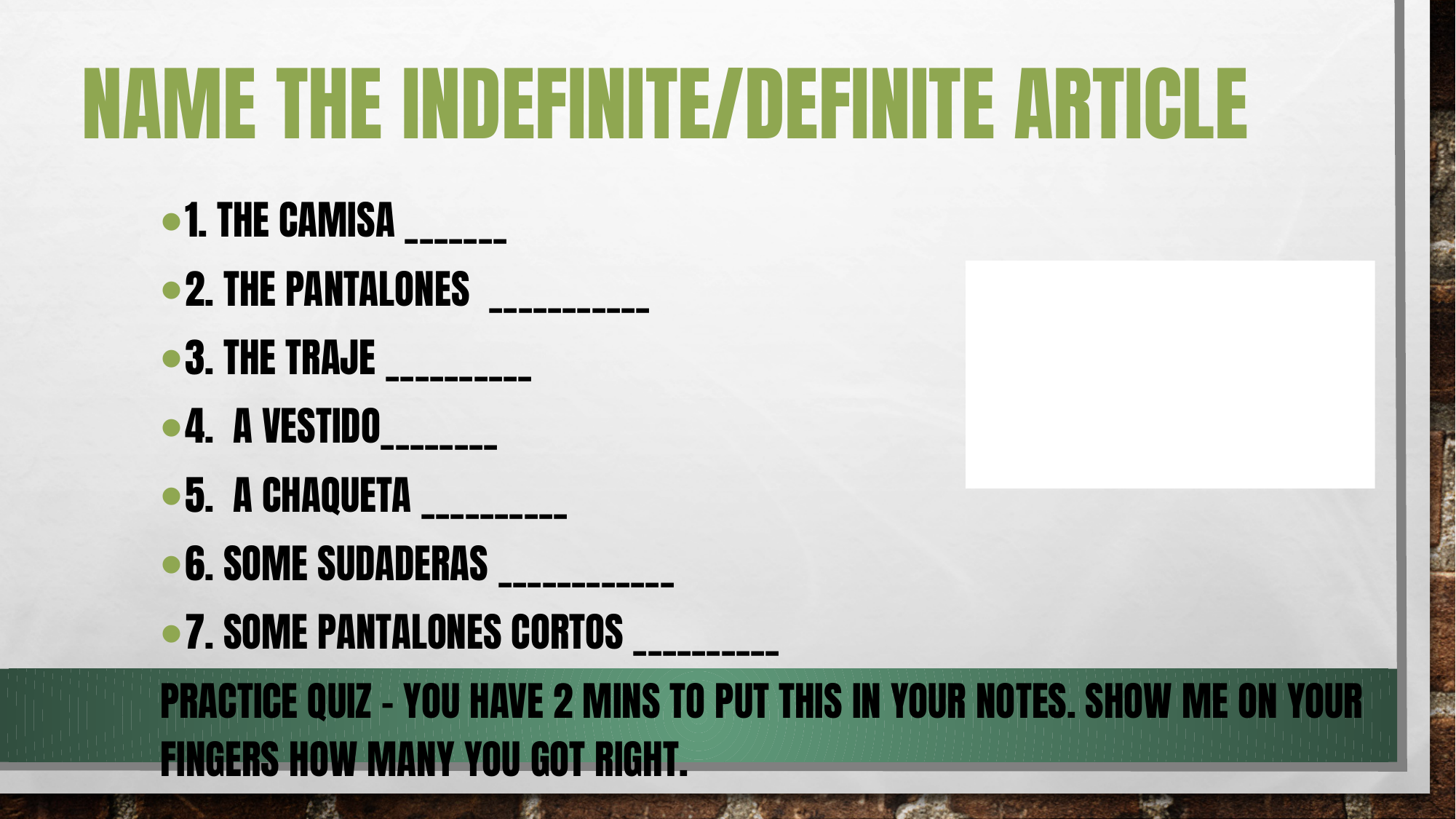

# Name the indefinIte/definite article
1. THE camisa _______
2. THE pantalones  ___________
3. THE traje __________
4.  A vestido________
5.  A chaqueta __________
6. SOME sudaderas ____________
7. SOME pantalones cortos __________
Practice quiz – you have 2 mins to put this in your notes. Show me on your fingers how many you got right.